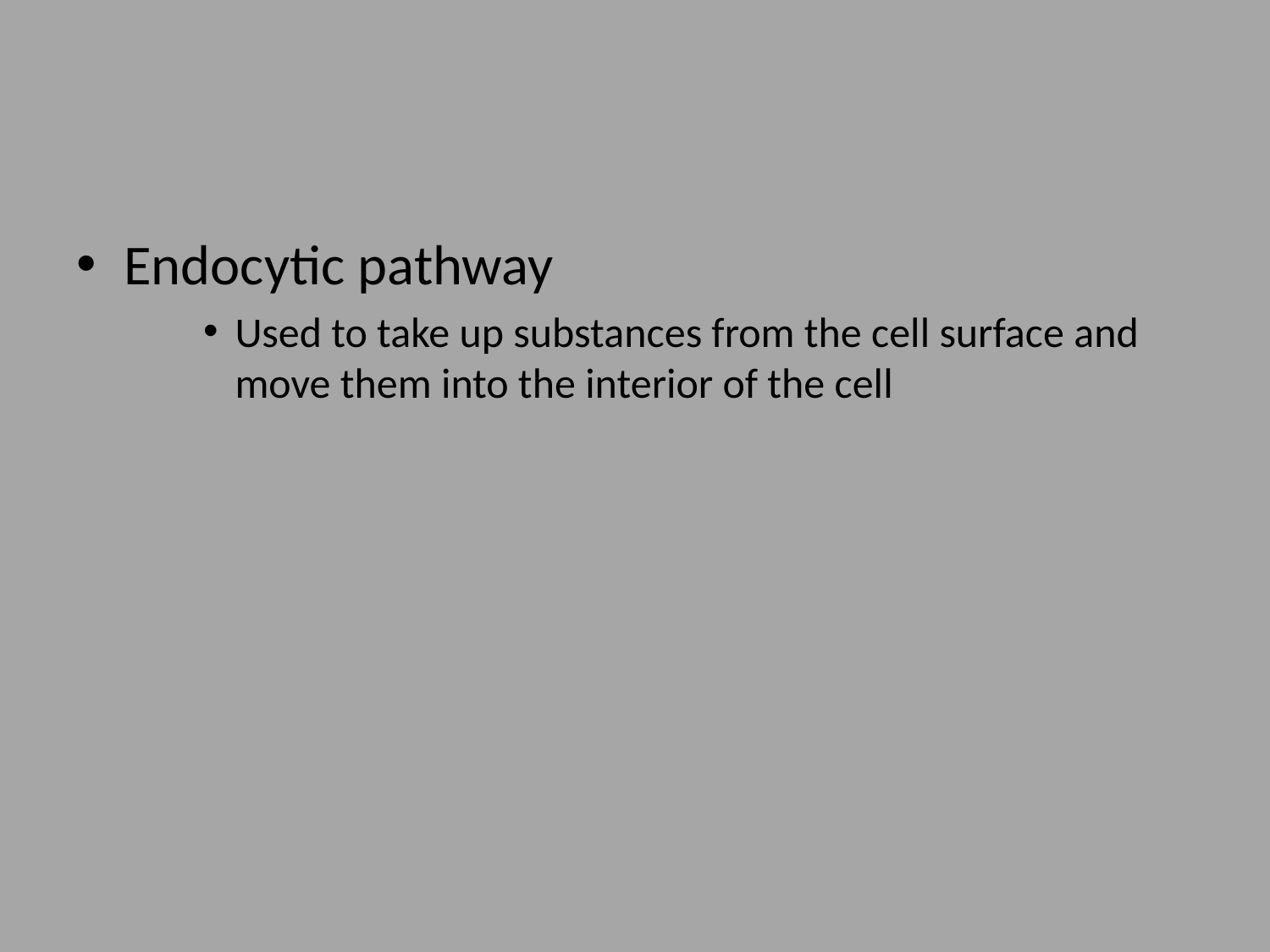

#
Endocytic pathway
Used to take up substances from the cell surface and move them into the interior of the cell